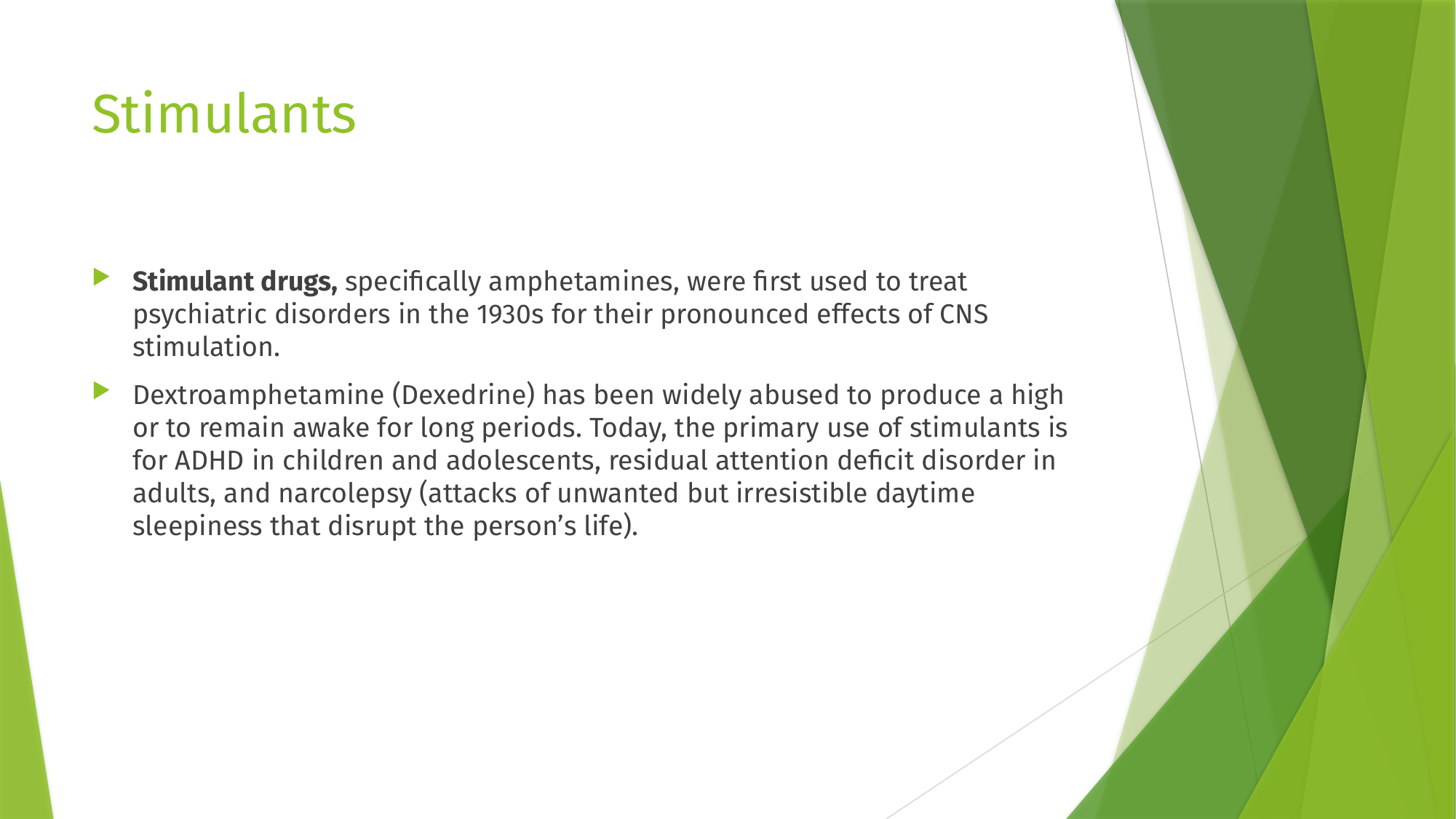

# Stimulants
Stimulant drugs, specifically amphetamines, were first used to treat psychiatric disorders in the 1930s for their pronounced effects of CNS stimulation.
Dextroamphetamine (Dexedrine) has been widely abused to produce a high or to remain awake for long periods. Today, the primary use of stimulants is for ADHD in children and adolescents, residual attention deficit disorder in adults, and narcolepsy (attacks of unwanted but irresistible daytime sleepiness that disrupt the person’s life).